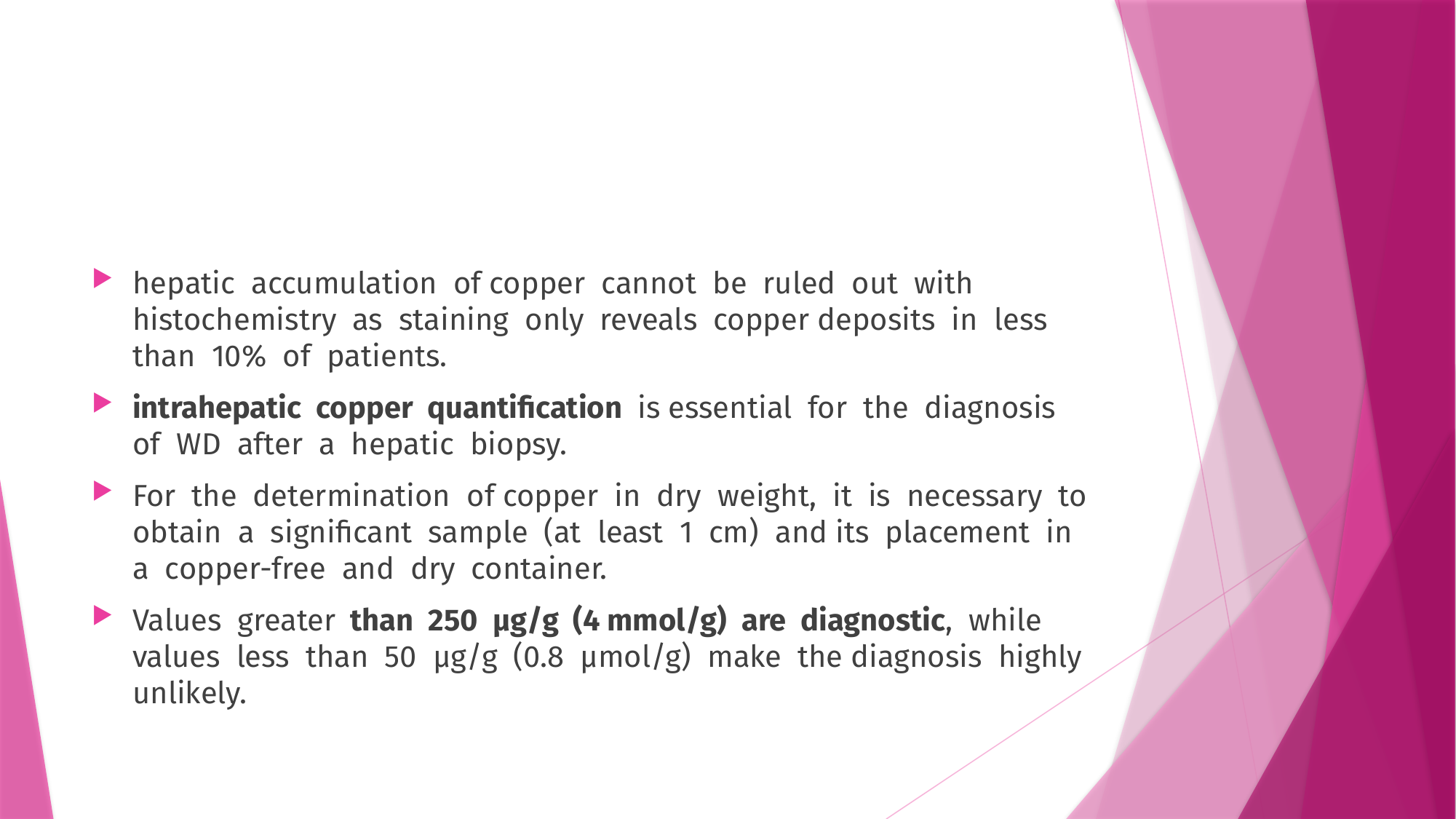

#
hepatic  accumulation  of copper  cannot  be  ruled  out  with  histochemistry  as  staining  only  reveals  copper deposits  in  less  than  10%  of  patients.
intrahepatic  copper  quantification  is essential  for  the  diagnosis  of  WD  after  a  hepatic  biopsy.
For  the  determination  of copper  in  dry  weight,  it  is  necessary  to  obtain  a  significant  sample  (at  least  1  cm)  and its  placement  in  a  copper-free  and  dry  container.
Values  greater  than  250  μg/g  (4 mmol/g)  are  diagnostic,  while  values  less  than  50  μg/g  (0.8  μmol/g)  make  the diagnosis  highly  unlikely.